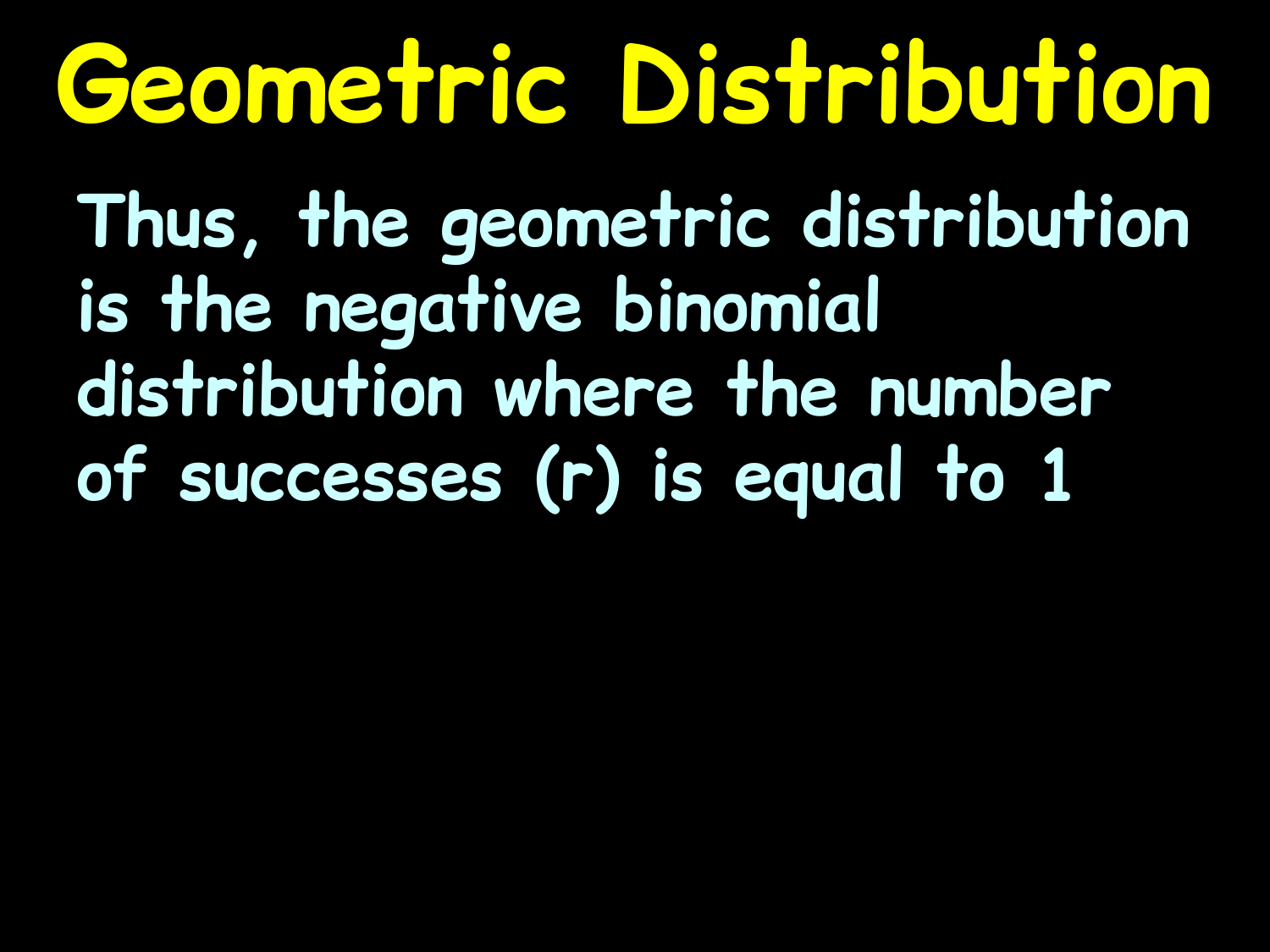

# Geometric Distribution
Thus, the geometric distribution is the negative binomial distribution where the number of successes (r) is equal to 1